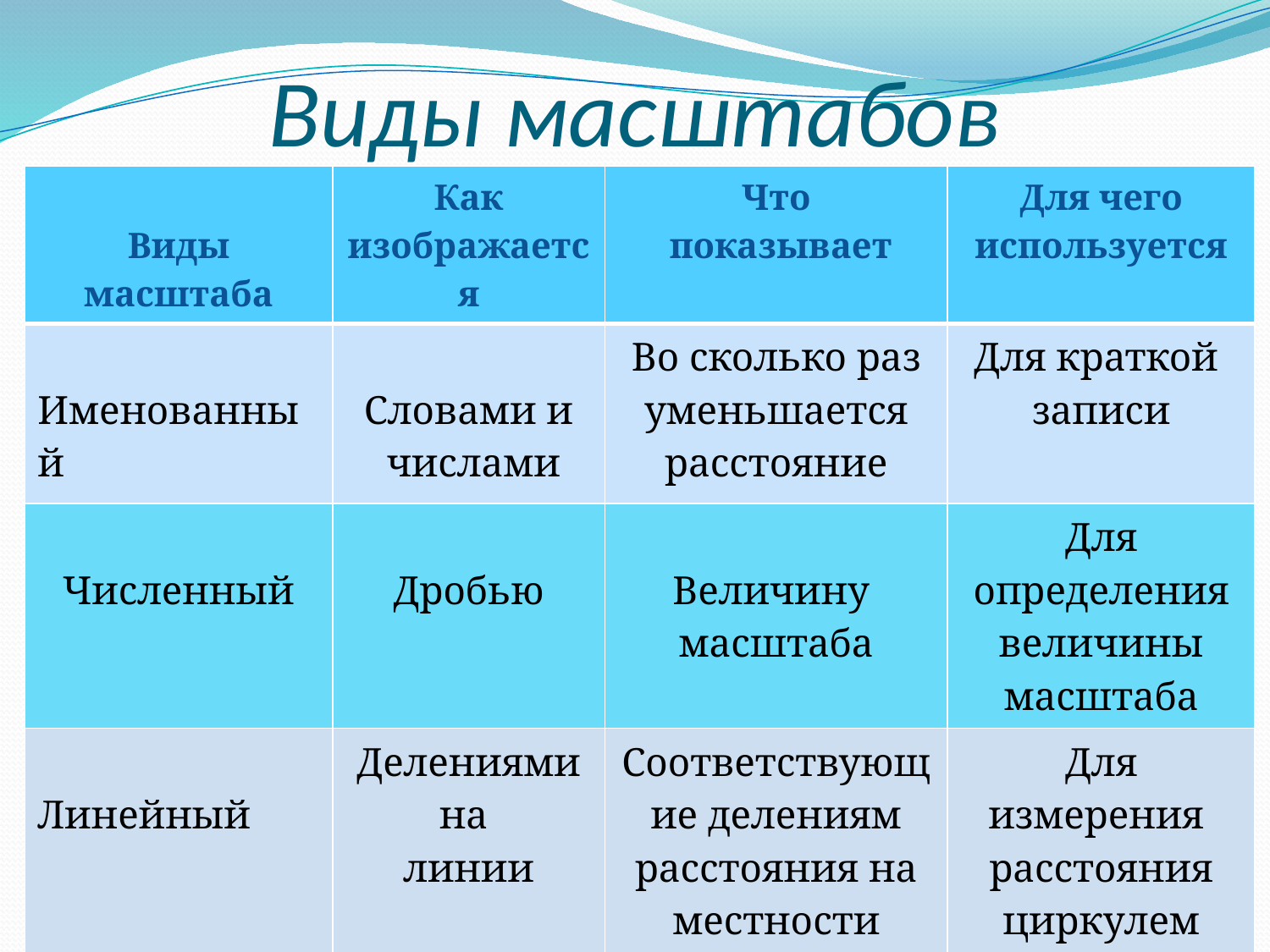

# Виды масштабов
| Виды масштаба | Как изображается | Что показывает | Для чего используется |
| --- | --- | --- | --- |
| Именованный | Словами и числами | Во сколько раз уменьшается расстояние | Для краткой записи |
| Численный | Дробью | Величину масштаба | Для определения величины масштаба |
| Линейный | Делениями на линии | Соответствующие делениям расстояния на местности | Для измерения расстояния циркулем |